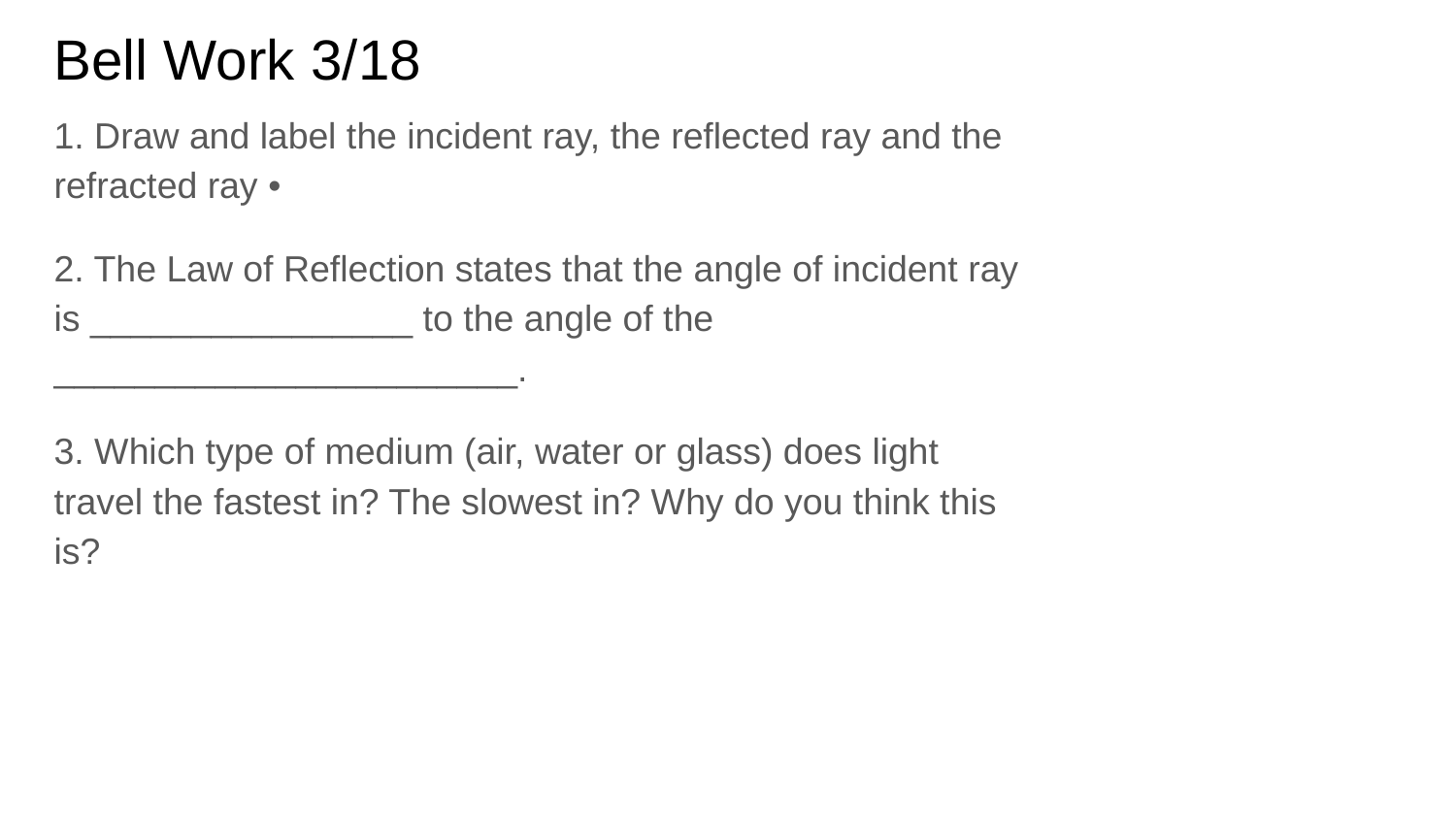

# Bell Work 3/18
1. Draw and label the incident ray, the reflected ray and the refracted ray •
2. The Law of Reflection states that the angle of incident ray is ________________ to the angle of the _______________________.
3. Which type of medium (air, water or glass) does light travel the fastest in? The slowest in? Why do you think this is?